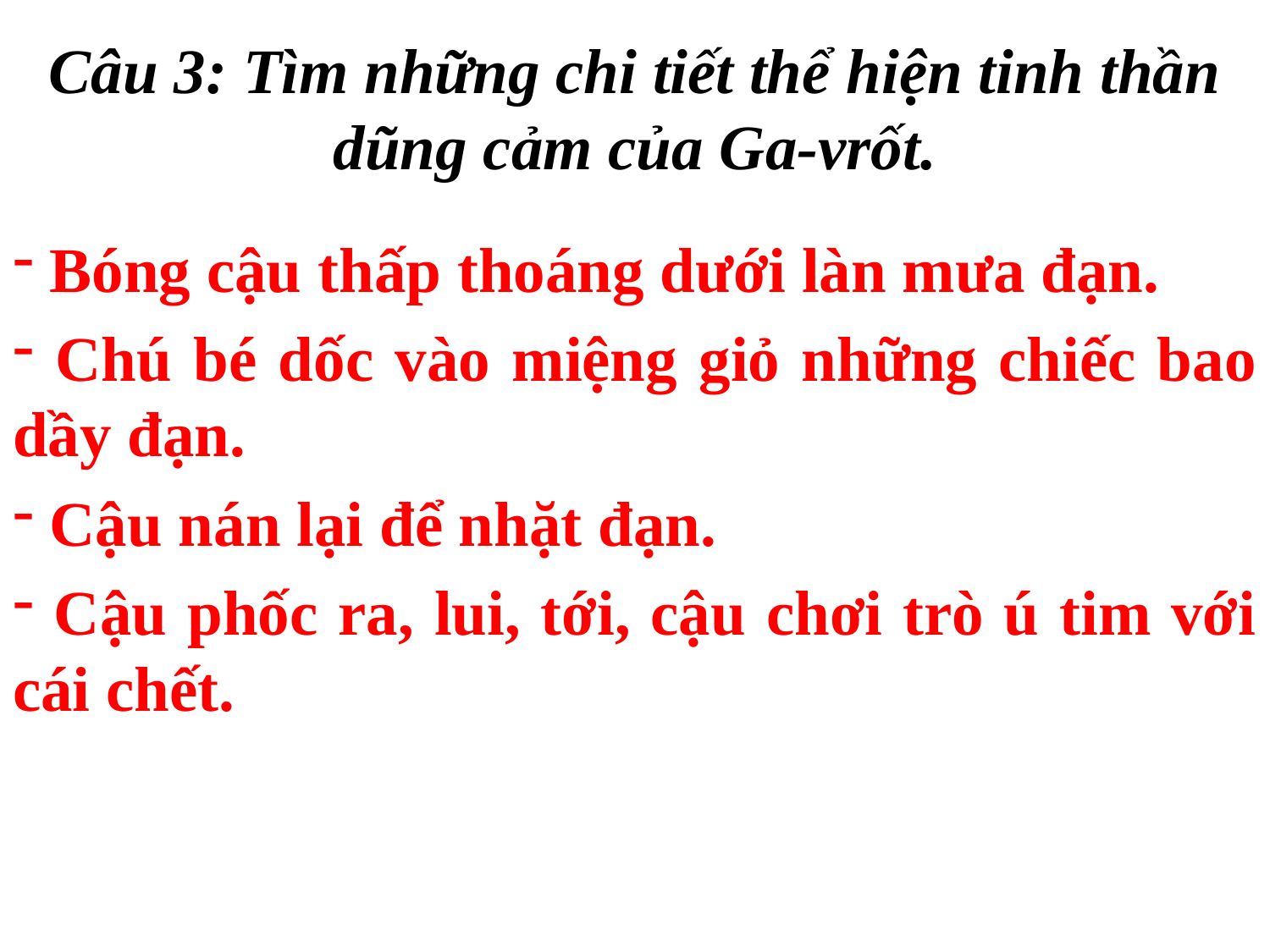

# Câu 3: Tìm những chi tiết thể hiện tinh thần dũng cảm của Ga-vrốt.
 Bóng cậu thấp thoáng dưới làn mưa đạn.
 Chú bé dốc vào miệng giỏ những chiếc bao dầy đạn.
 Cậu nán lại để nhặt đạn.
 Cậu phốc ra, lui, tới, cậu chơi trò ú tim với cái chết.